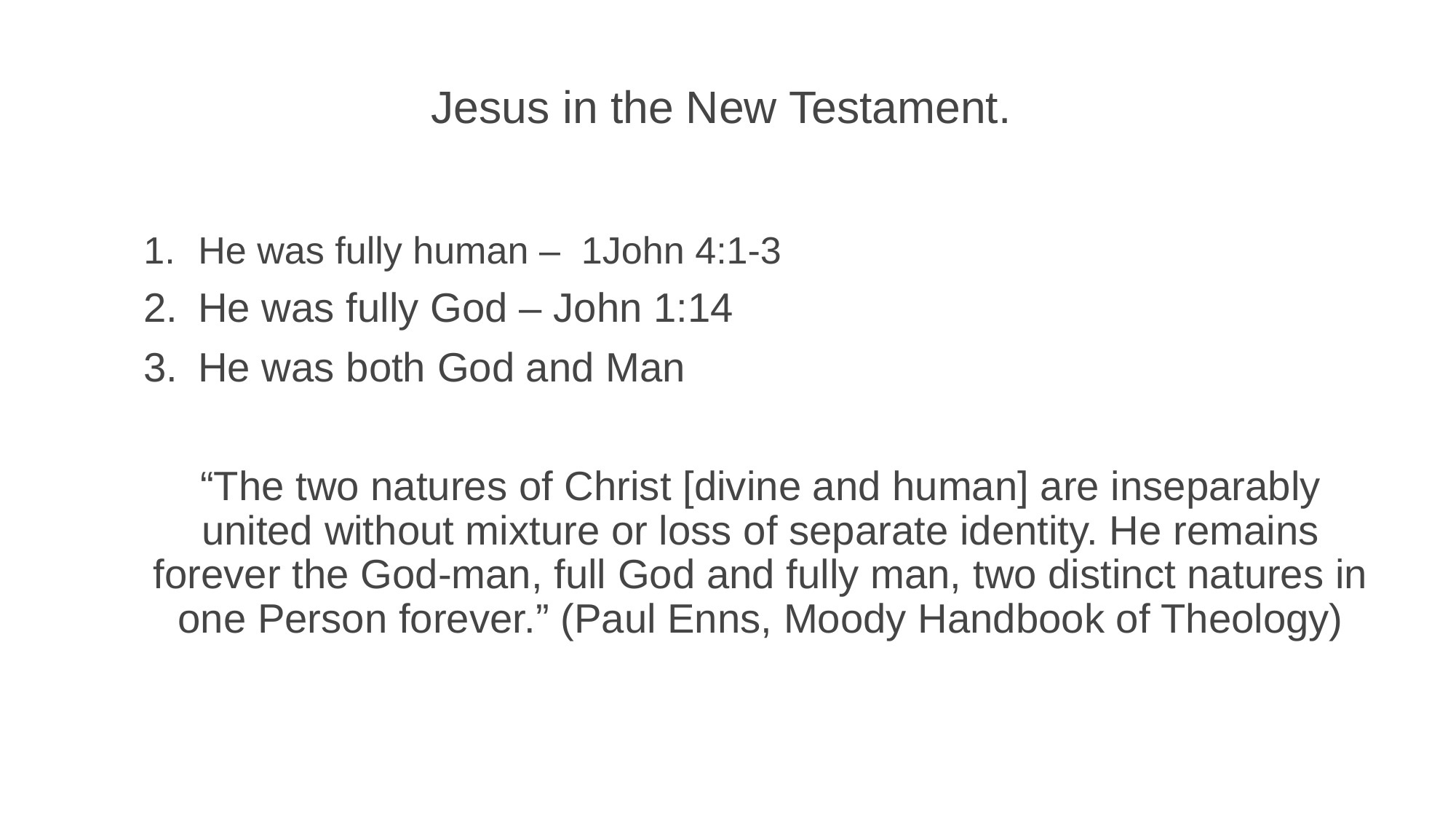

# Jesus in the New Testament.
He was fully human –  1John 4:1-3
He was fully God – John 1:14
He was both God and Man

“The two natures of Christ [divine and human] are inseparably united without mixture or loss of separate identity. He remains forever the God-man, full God and fully man, two distinct natures in one Person forever.” (Paul Enns, Moody Handbook of Theology)